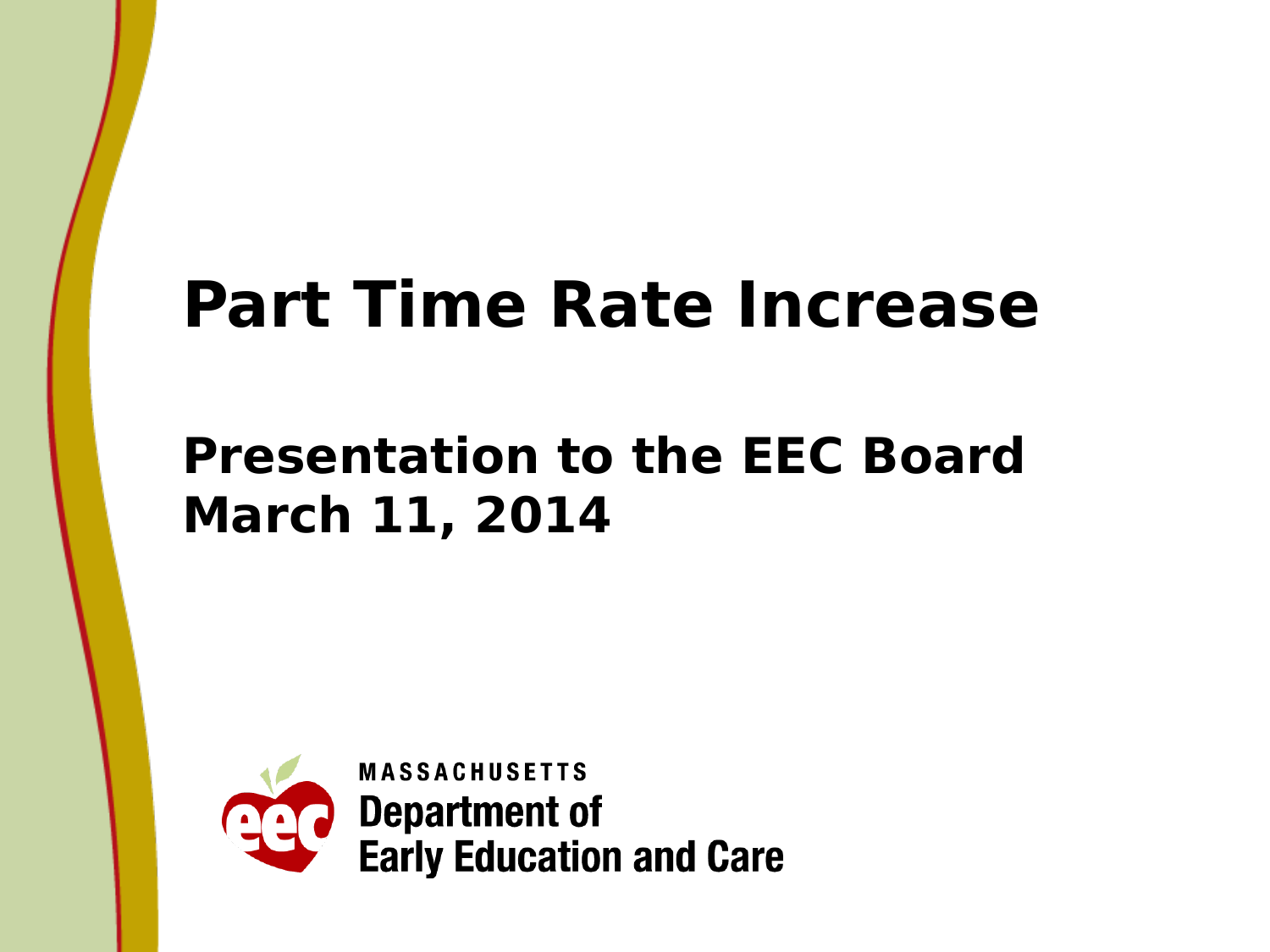

# Part Time Rate Increase Presentation to the EEC Board March 11, 2014